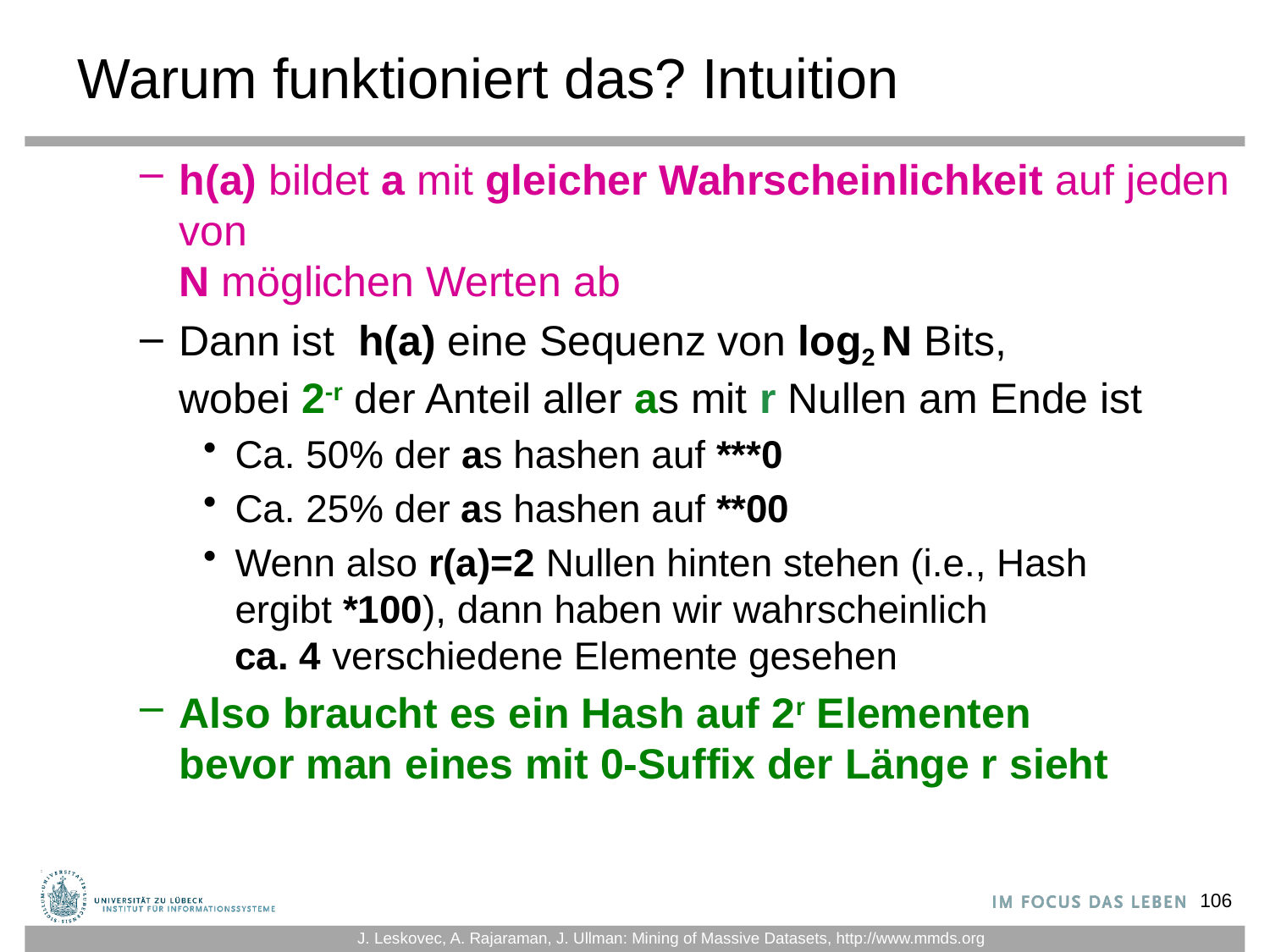

# Warum funktioniert das? Intuition
h(a) bildet a mit gleicher Wahrscheinlichkeit auf jeden von
N möglichen Werten ab
Dann ist  h(a) eine Sequenz von log2 N Bits,
wobei 2-r der Anteil aller as mit r Nullen am Ende ist
Ca. 50% der as hashen auf ***0
Ca. 25% der as hashen auf **00
Wenn also r(a)=2 Nullen hinten stehen (i.e., Hash
ergibt *100), dann haben wir wahrscheinlich
ca. 4 verschiedene Elemente gesehen
Also braucht es ein Hash auf 2r Elementen
bevor man eines mit 0-Suffix der Länge r sieht
106
J. Leskovec, A. Rajaraman, J. Ullman: Mining of Massive Datasets, http://www.mmds.org